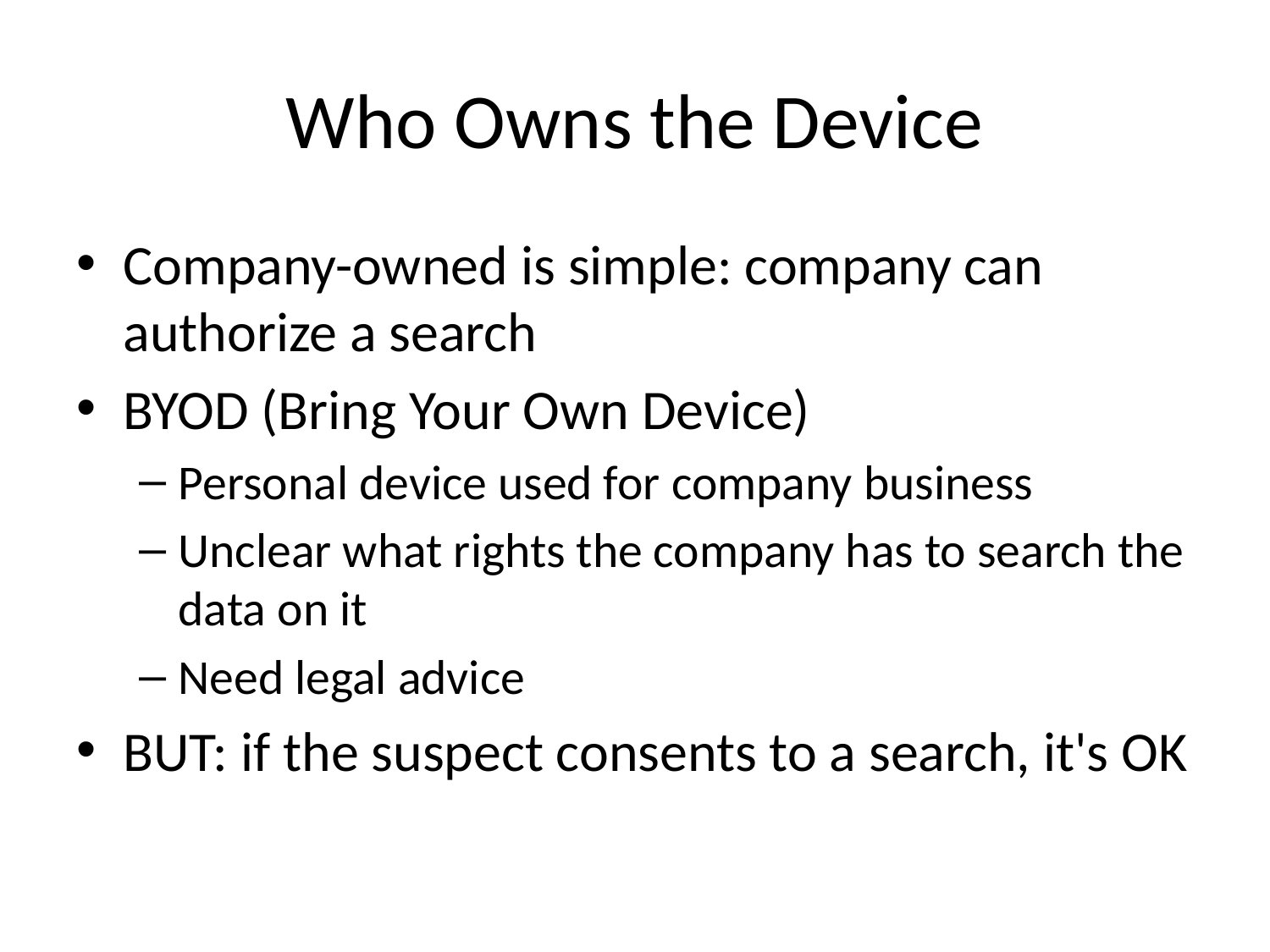

# Who Owns the Device
Company-owned is simple: company can authorize a search
BYOD (Bring Your Own Device)
Personal device used for company business
Unclear what rights the company has to search the data on it
Need legal advice
BUT: if the suspect consents to a search, it's OK